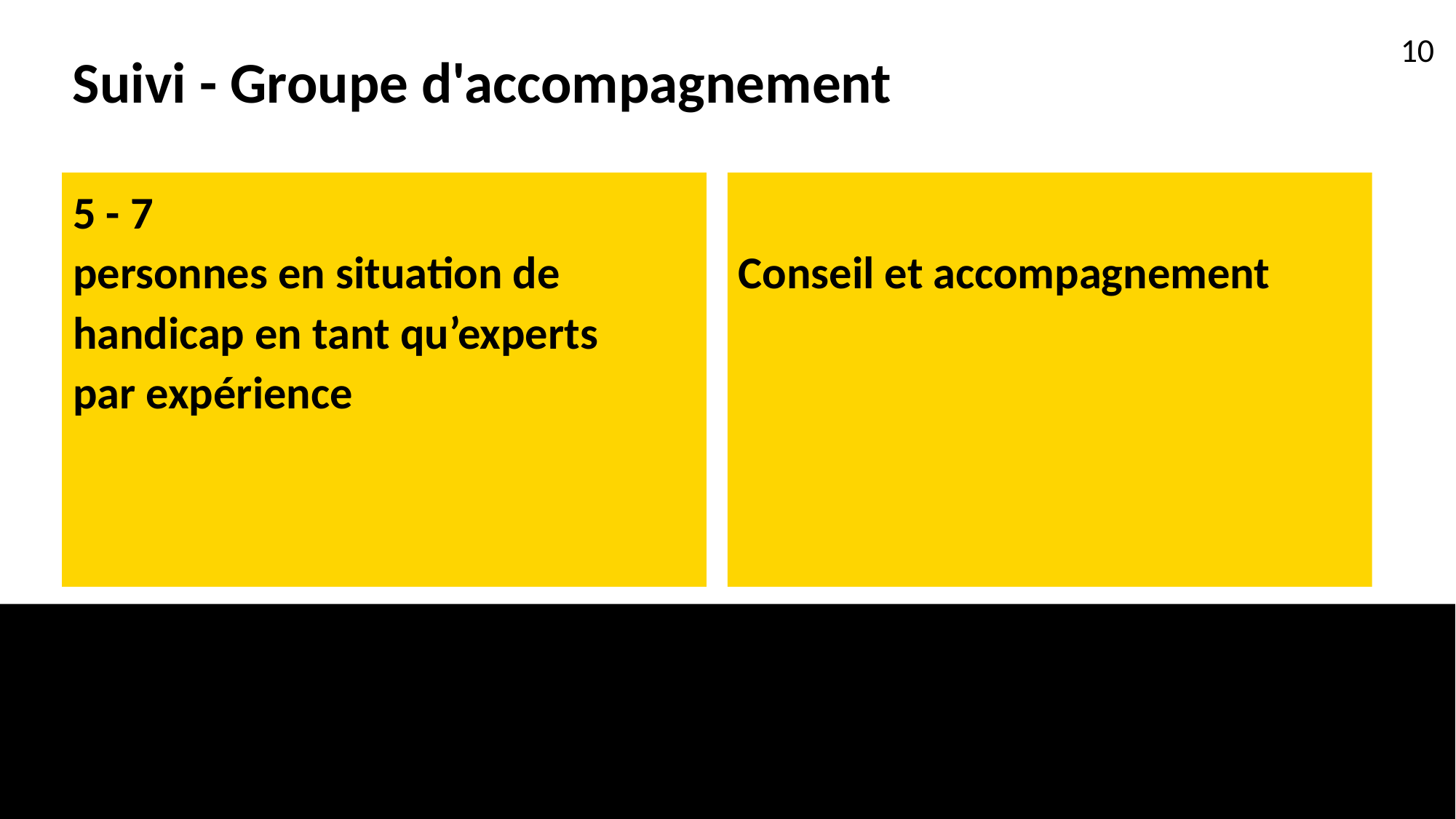

10
# Suivi - Groupe d'accompagnement
5 - 7
personnes en situation de handicap en tant qu’experts
par expérience
Conseil et accompagnement